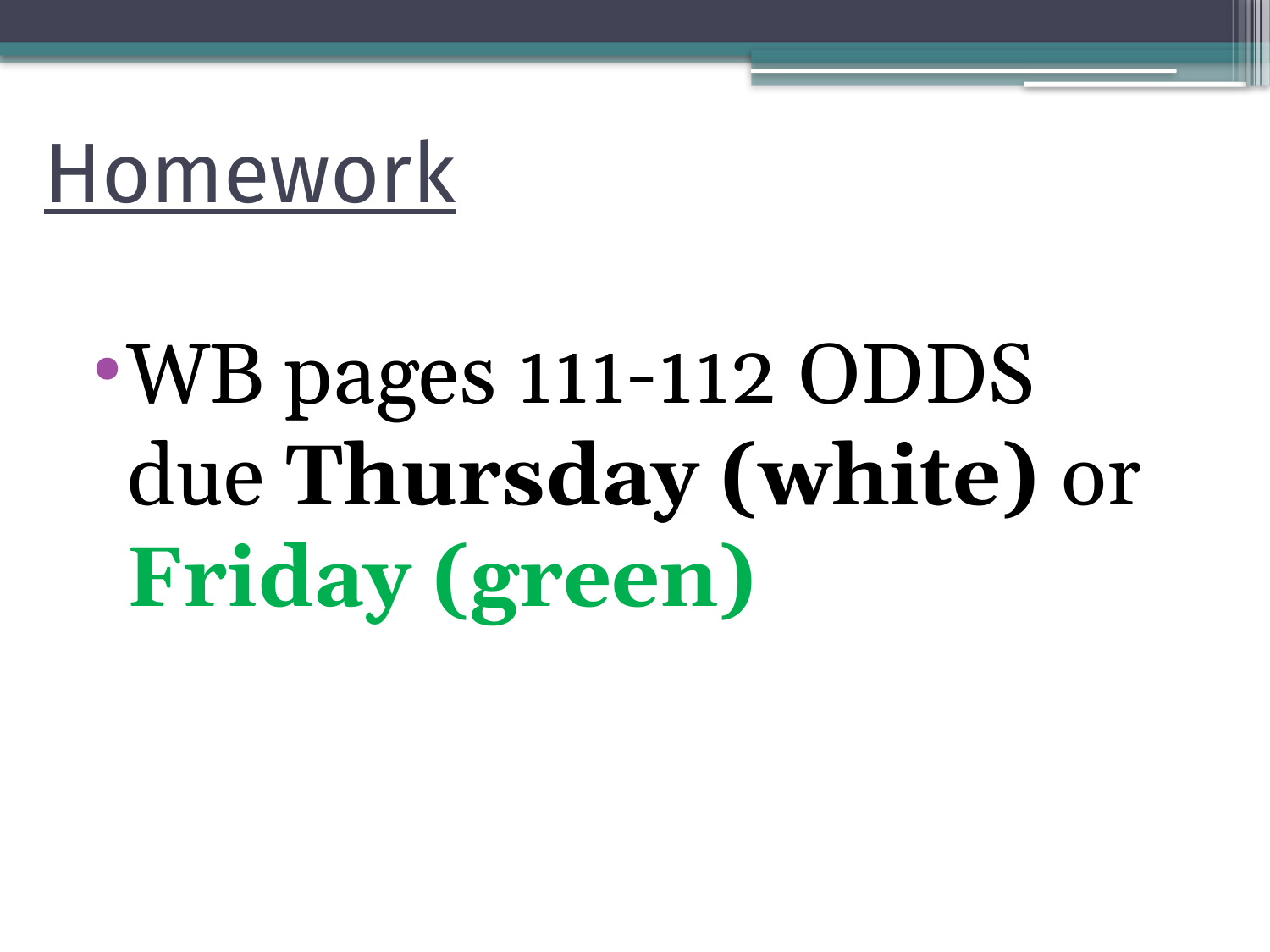

# Homework
WB pages 111-112 ODDS due Thursday (white) or Friday (green)